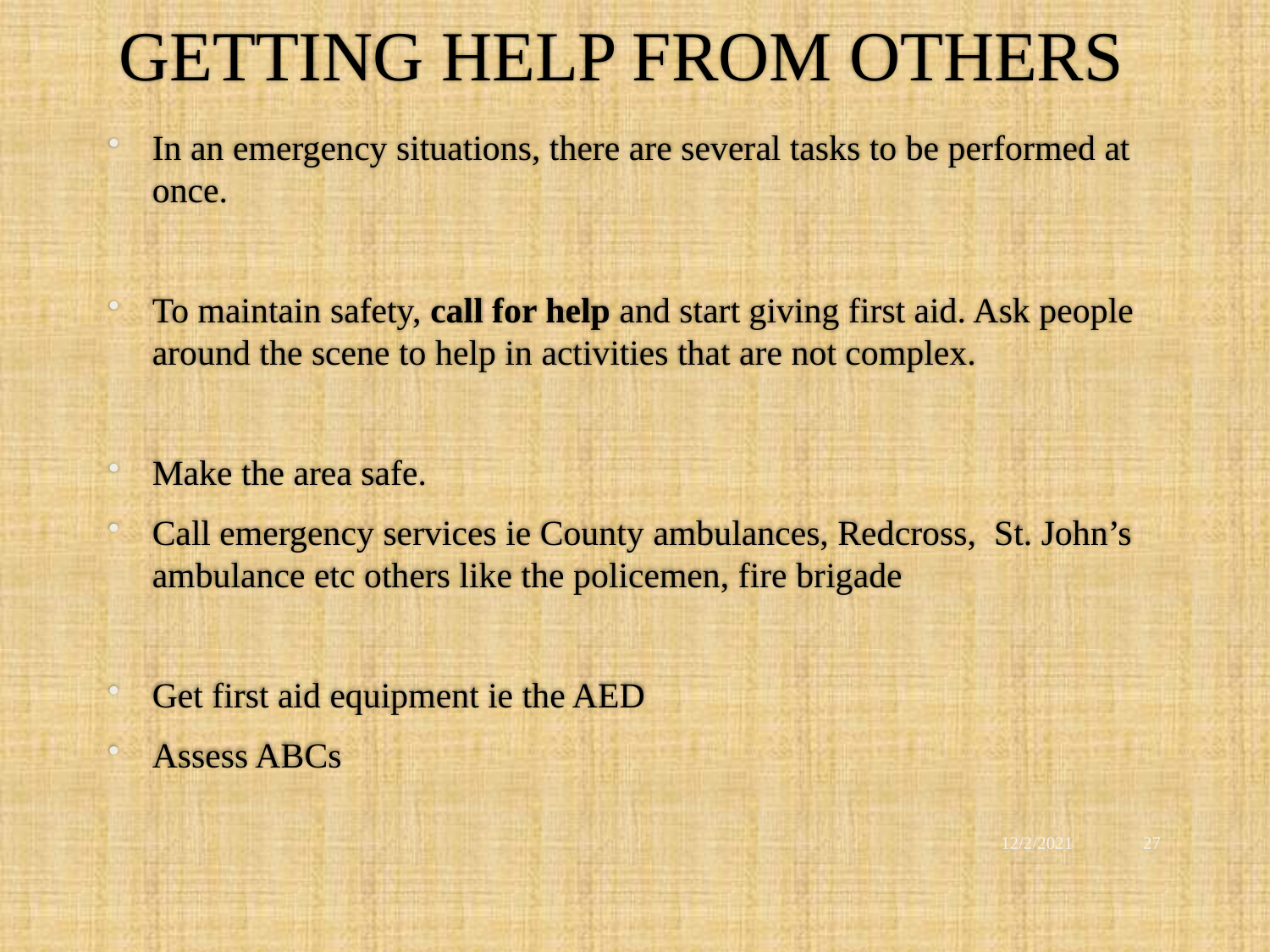

# GETTING HELP FROM OTHERS
In an emergency situations, there are several tasks to be performed at once.

To maintain safety, call for help and start giving first aid. Ask people around the scene to help in activities that are not complex.

Make the area safe.
Call emergency services ie County ambulances, Redcross,  St. John’s ambulance etc others like the policemen, fire brigade

Get first aid equipment ie the AED
Assess ABCs

12/2/2021
27